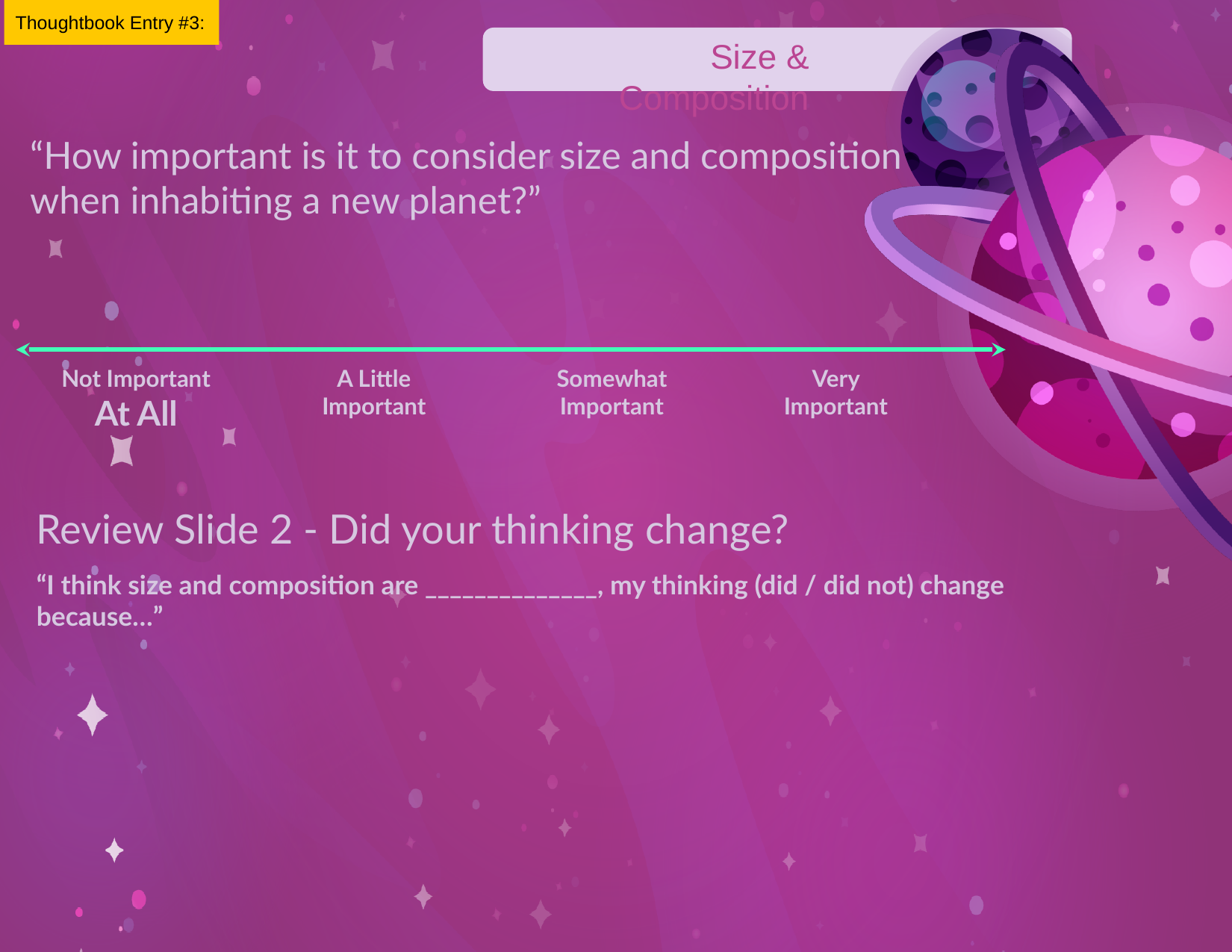

Thoughtbook Entry #3:
# Size & Composition
“How important is it to consider size and composition when inhabiting a new planet?”
Not Important At All
A Little Important
Somewhat Important
Very Important
Review Slide 2 - Did your thinking change?
“I think size and composition are ______________, my thinking (did / did not) change because…”